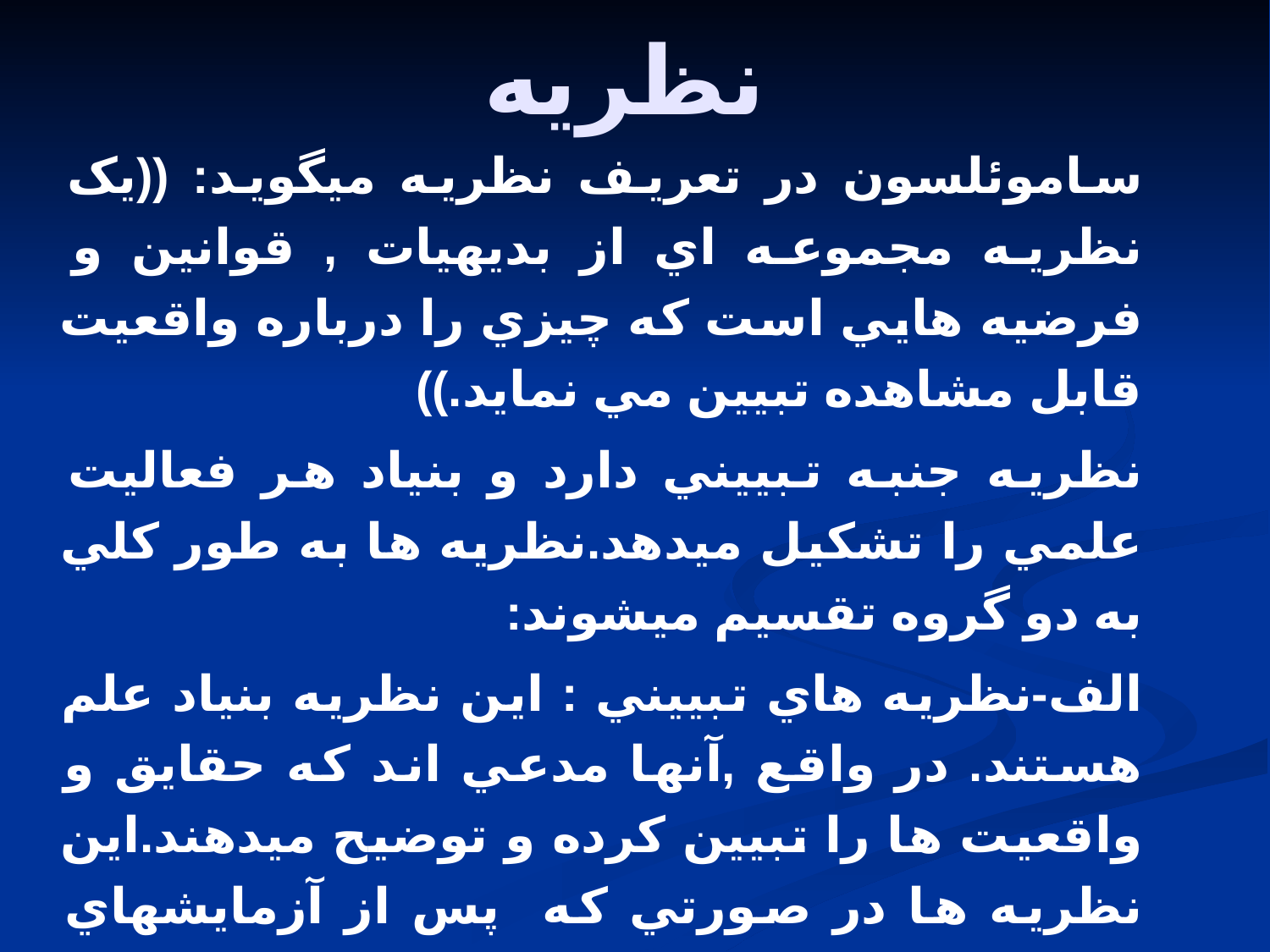

# نظريه
ساموئلسون در تعريف نظريه ميگويد: ((يک نظريه مجموعه اي از بديهيات , قوانين و فرضيه هايي است که چيزي را درباره واقعيت قابل مشاهده تبيين مي نمايد.))
نظريه جنبه تبييني دارد و بنياد هر فعاليت علمي را تشکيل ميدهد.نظريه ها به طور کلي به دو گروه تقسيم ميشوند:
الف-نظريه هاي تبييني : اين نظريه بنياد علم هستند. در واقع ,آنها مدعي اند که حقايق و واقعيت ها را تبيين کرده و توضيح ميدهند.اين نظريه ها در صورتي که  پس از آزمايشهاي مکرر به طور قطعي تاييد شوند به حقايق علمي تبديل ميشوند.
ب- نظريه هاي تجويزي و توصيه اي: اين نظريه ها مدعي بهبود بخشي به زندگي فردي و اجتماعي بشرند